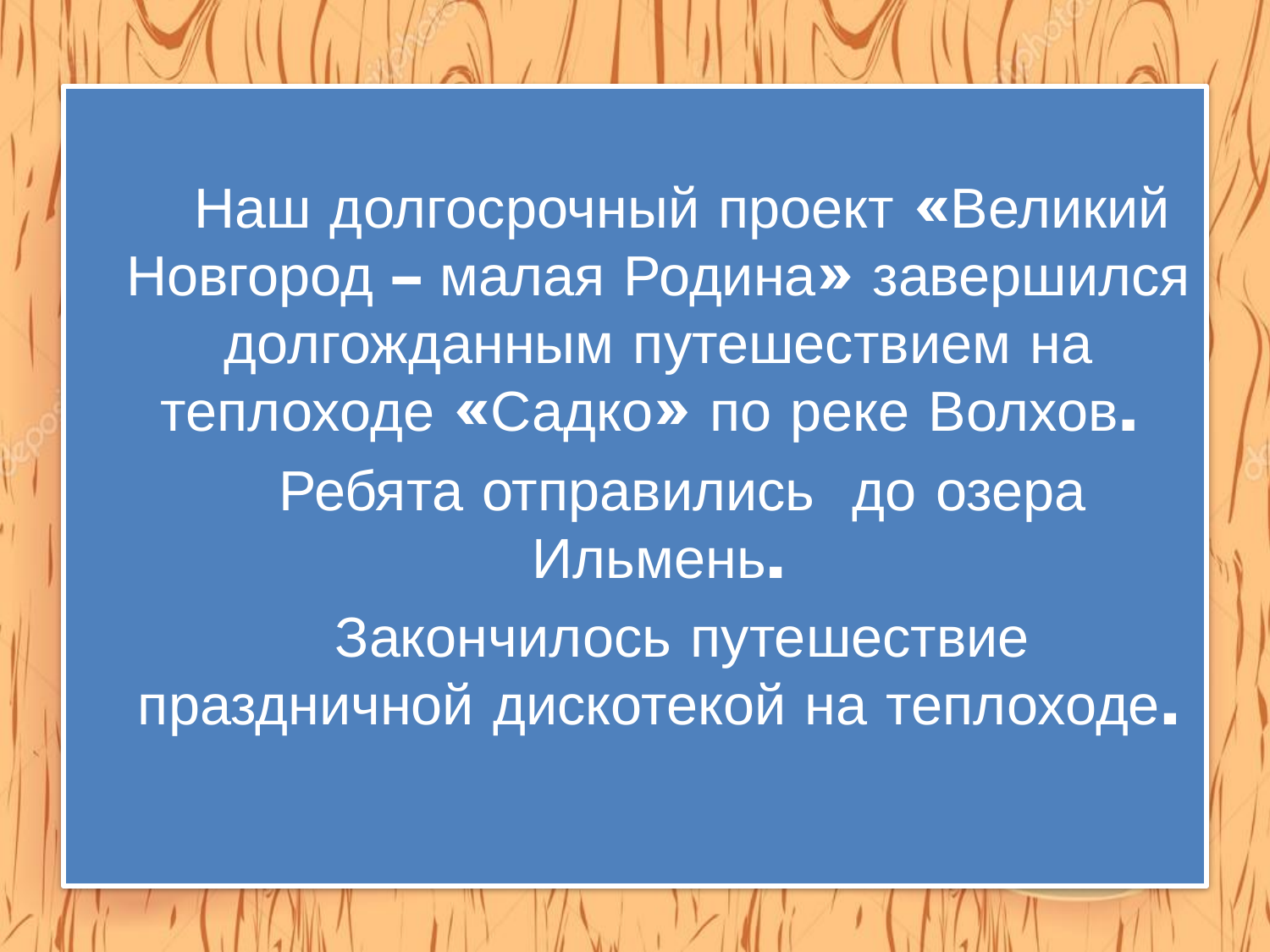

Наш долгосрочный проект «Великий Новгород – малая Родина» завершился долгожданным путешествием на теплоходе «Садко» по реке Волхов.
Ребята отправились  до озера Ильмень.
Закончилось путешествие праздничной дискотекой на теплоходе.